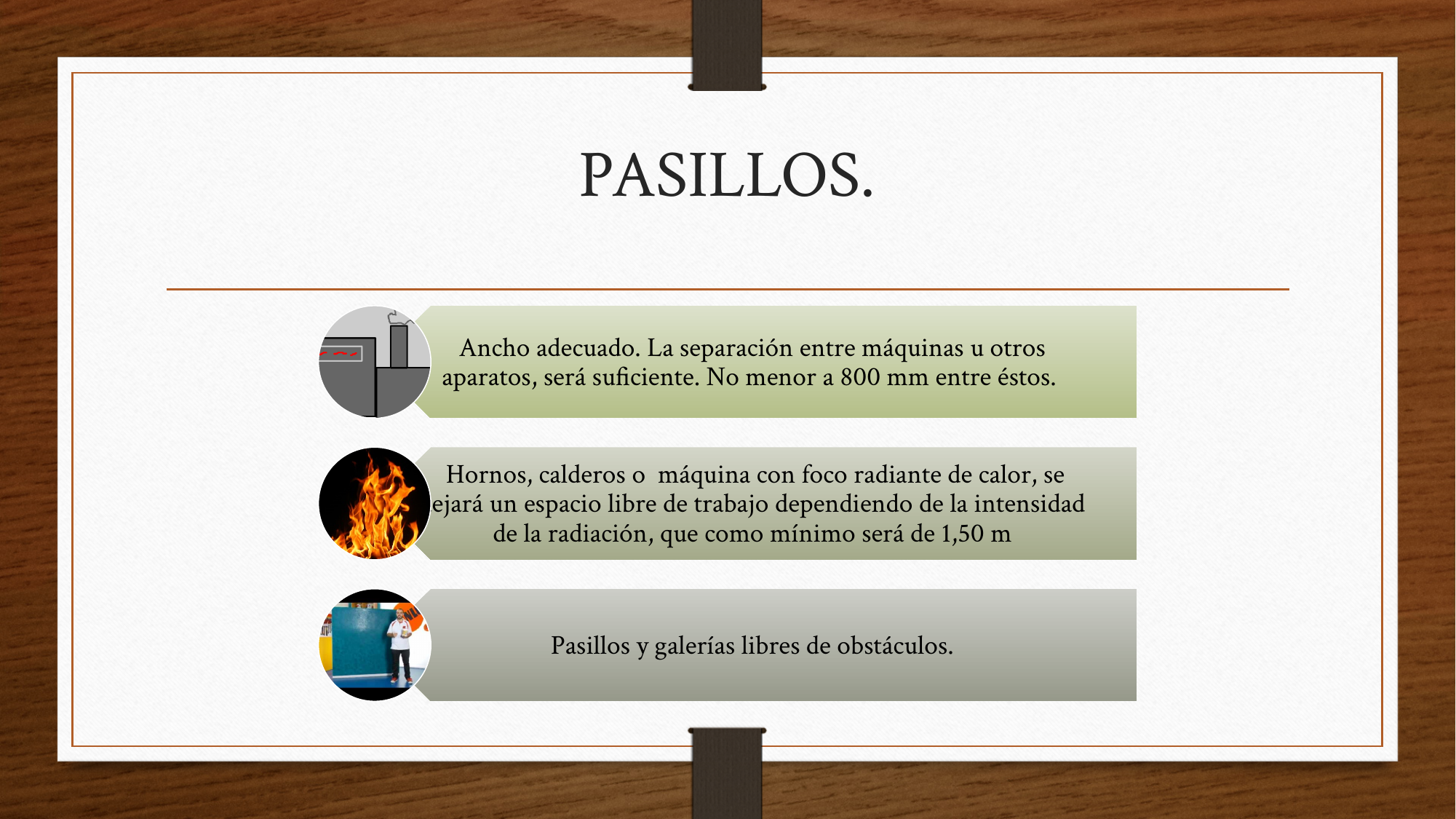

# PASILLOS.
Ancho adecuado. La separación entre máquinas u otros aparatos, será suficiente. No menor a 800 mm entre éstos.
 Hornos, calderos o  máquina con foco radiante de calor, se dejará un espacio libre de trabajo dependiendo de la intensidad de la radiación, que como mínimo será de 1,50 m
Pasillos y galerías libres de obstáculos.